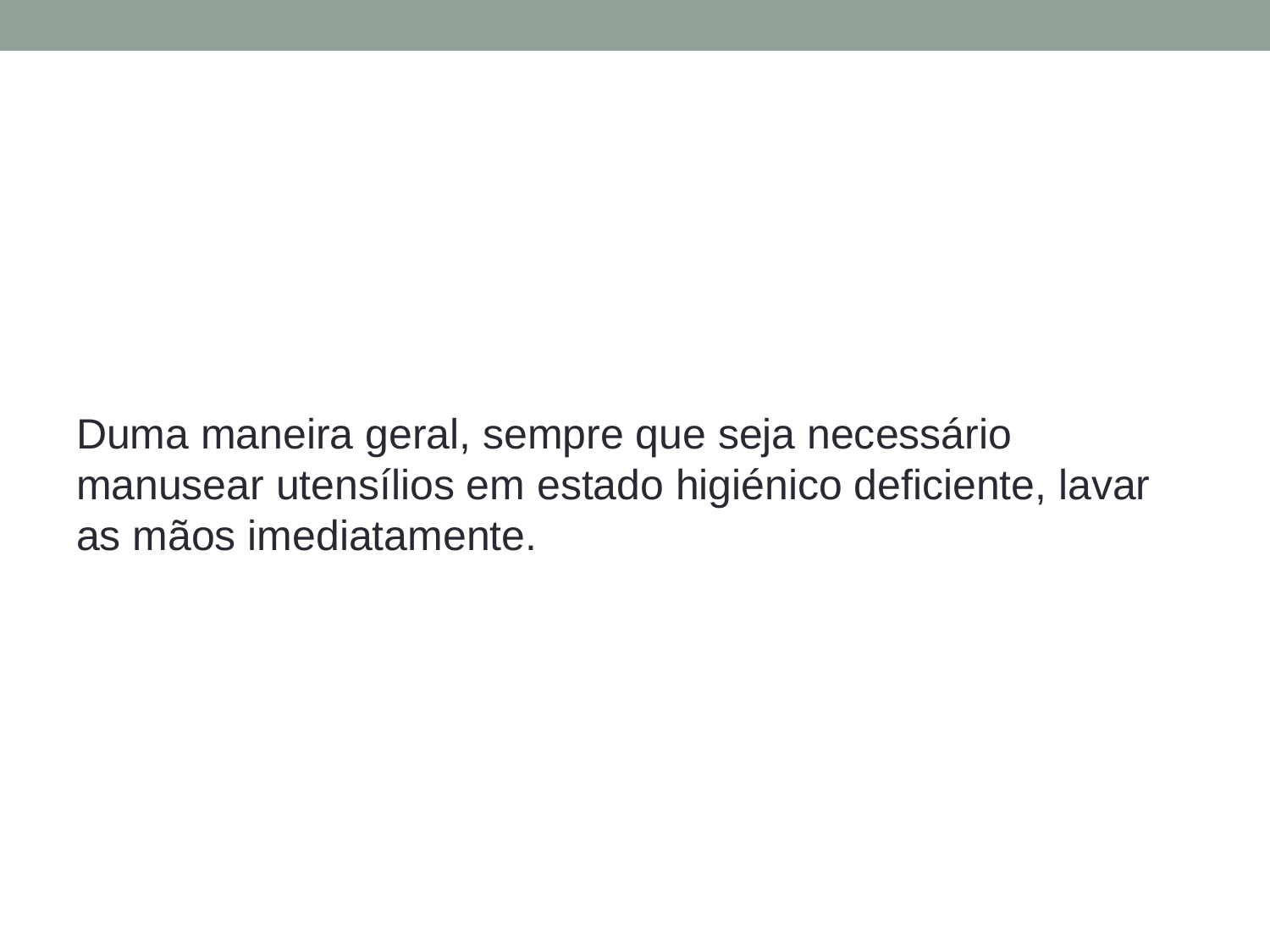

#

Duma maneira geral, sempre que seja necessário manusear utensílios em estado higiénico deficiente, lavar as mãos imediatamente.